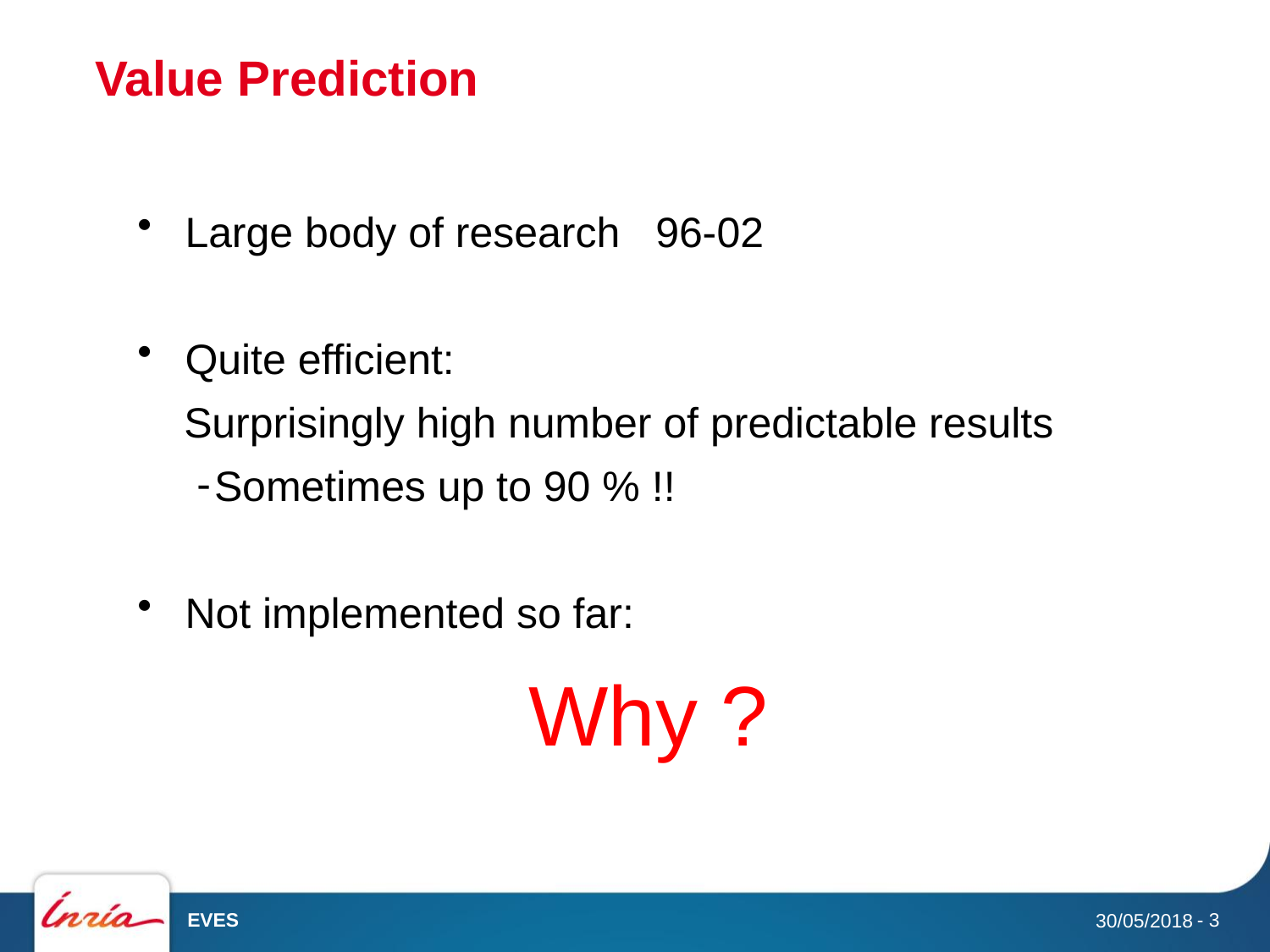

# Value Prediction
Large body of research   96-02

Quite efficient:
Surprisingly high number of predictable results
Sometimes up to 90 % !!

Not implemented so far:
Why ?

EVES
- 3
30/05/2018